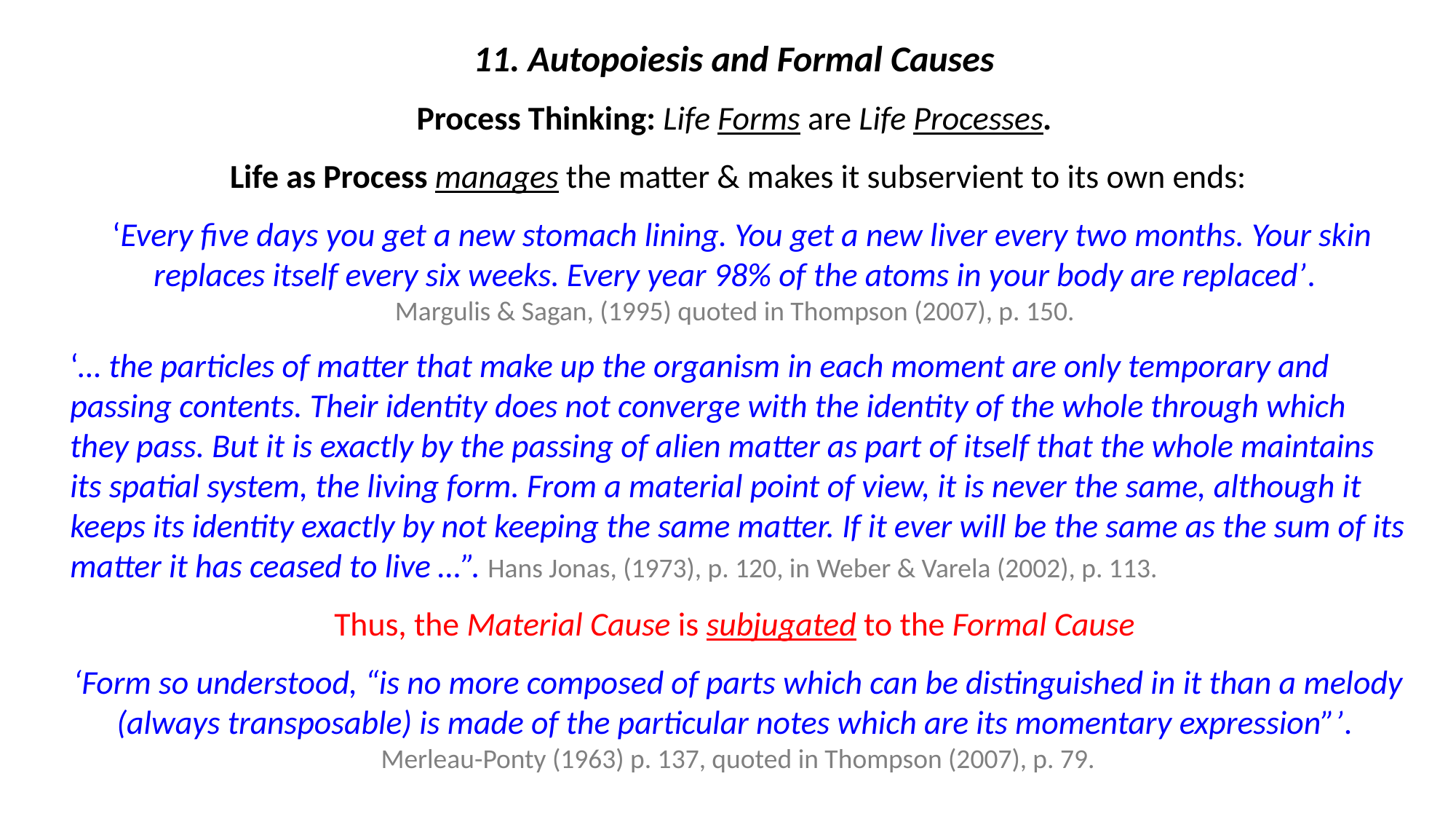

11. Autopoiesis and Formal Causes
Process Thinking: Life Forms are Life Processes.
Life as Process manages the matter & makes it subservient to its own ends:
 ‘Every five days you get a new stomach lining. You get a new liver every two months. Your skin replaces itself every six weeks. Every year 98% of the atoms in your body are replaced’.
Margulis & Sagan, (1995) quoted in Thompson (2007), p. 150.
‘… the particles of matter that make up the organism in each moment are only temporary and passing contents. Their identity does not converge with the identity of the whole through which they pass. But it is exactly by the passing of alien matter as part of itself that the whole maintains its spatial system, the living form. From a material point of view, it is never the same, although it keeps its identity exactly by not keeping the same matter. If it ever will be the same as the sum of its matter it has ceased to live …”. Hans Jonas, (1973), p. 120, in Weber & Varela (2002), p. 113.
Thus, the Material Cause is subjugated to the Formal Cause
‘Form so understood, “is no more composed of parts which can be distinguished in it than a melody (always transposable) is made of the particular notes which are its momentary expression”’.
Merleau-Ponty (1963) p. 137, quoted in Thompson (2007), p. 79.